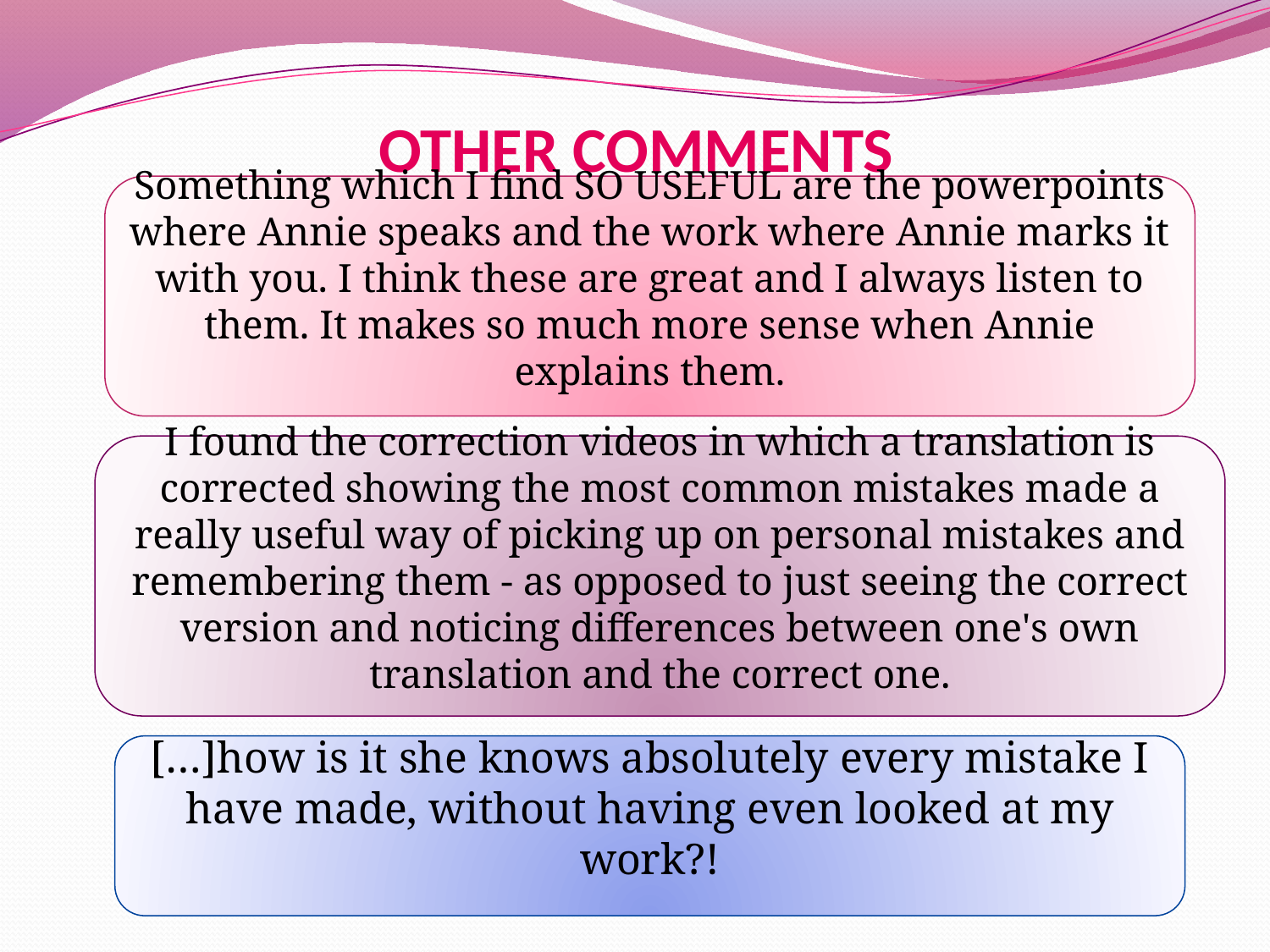

# OTHER COMMENTS
Something which I find SO USEFUL are the powerpoints where Annie speaks and the work where Annie marks it with you. I think these are great and I always listen to them. It makes so much more sense when Annie explains them.

I found the correction videos in which a translation is corrected showing the most common mistakes made a really useful way of picking up on personal mistakes and remembering them - as opposed to just seeing the correct version and noticing differences between one's own translation and the correct one.

[…]how is it she knows absolutely every mistake I have made, without having even looked at my work?!